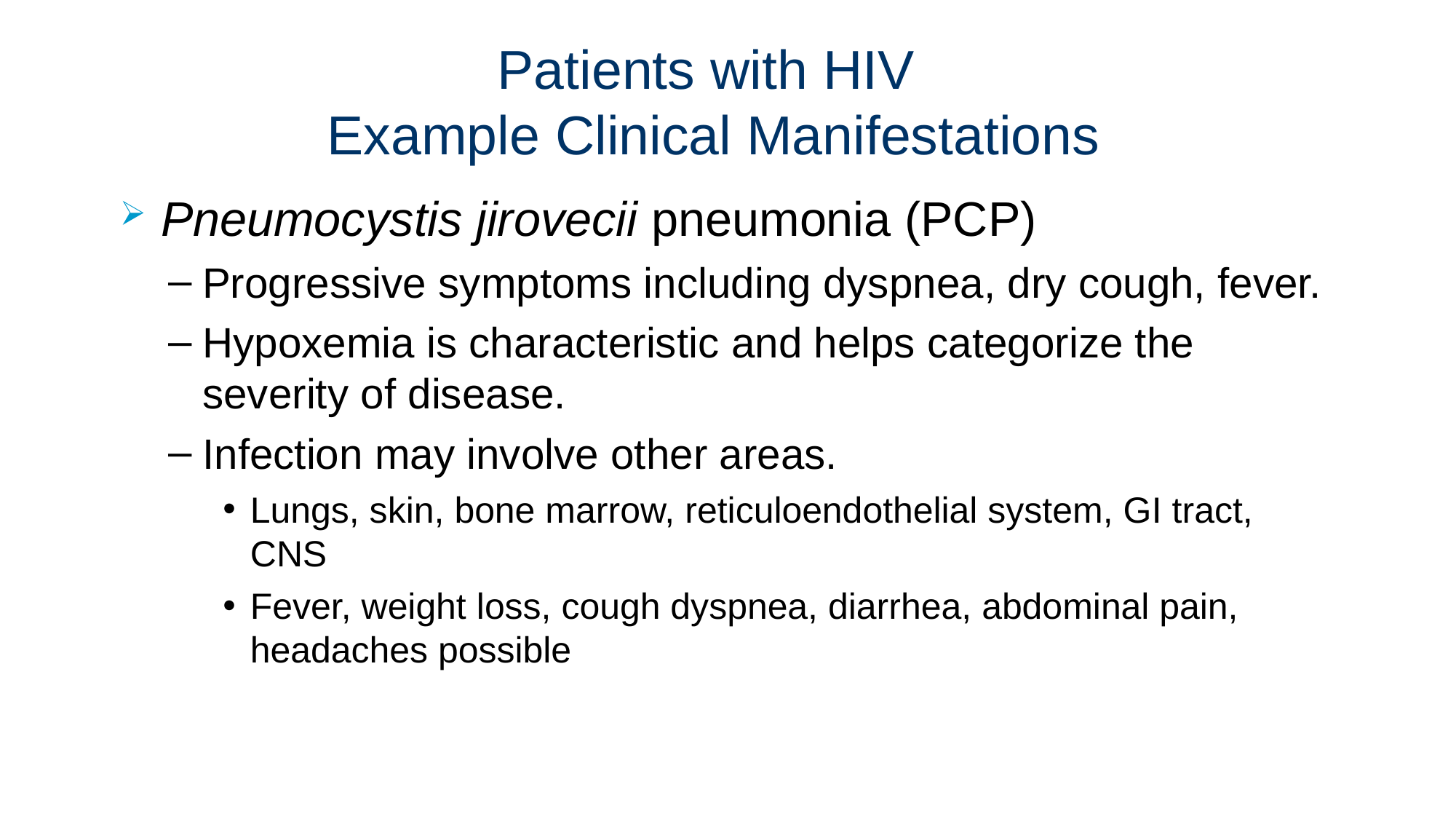

# Patients with HIV Example Clinical Manifestations
Pneumocystis jirovecii pneumonia (PCP)
Progressive symptoms including dyspnea, dry cough, fever.
Hypoxemia is characteristic and helps categorize the severity of disease.
Infection may involve other areas.
Lungs, skin, bone marrow, reticuloendothelial system, GI tract, CNS
Fever, weight loss, cough dyspnea, diarrhea, abdominal pain, headaches possible